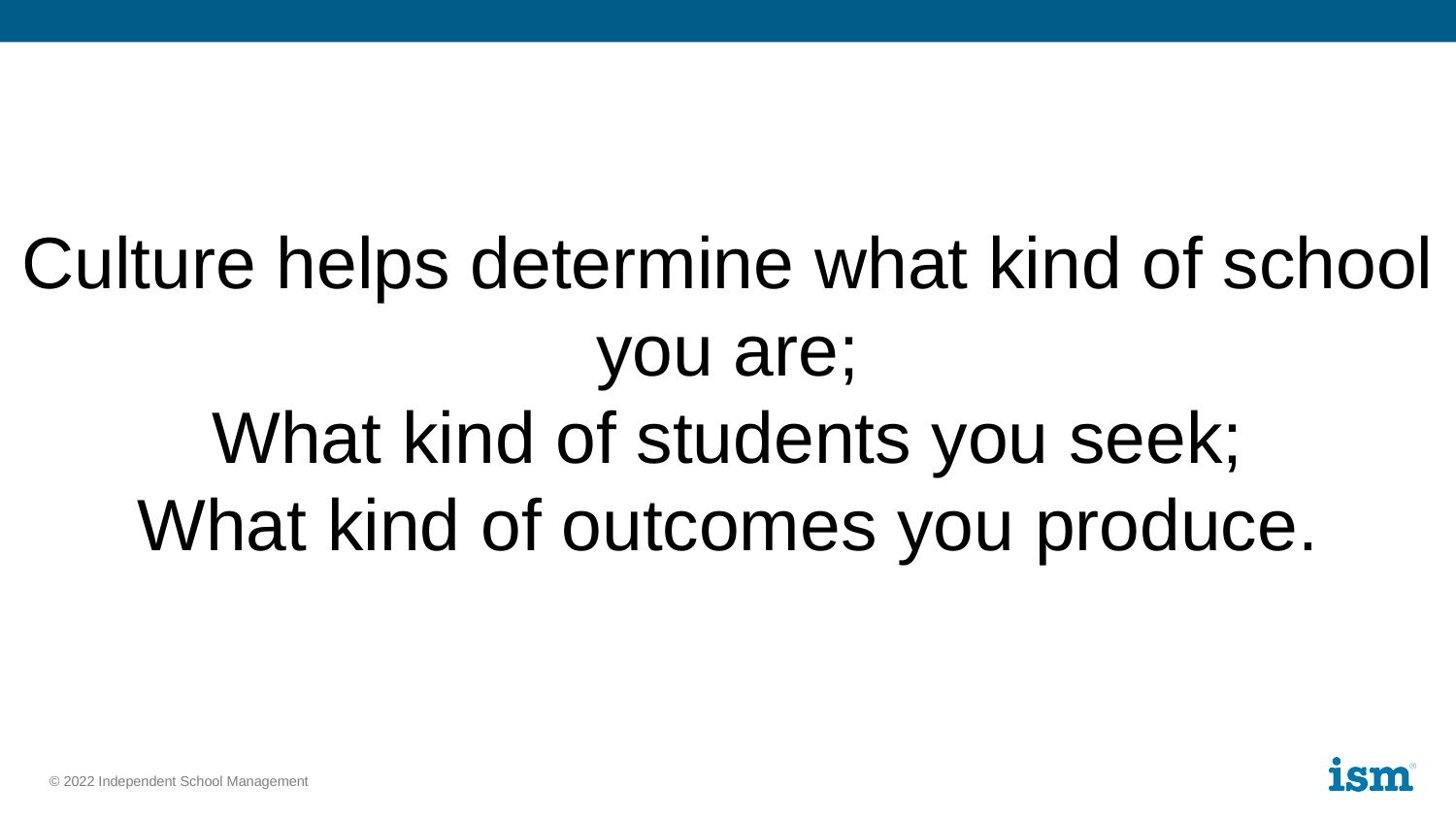

Culture helps determine what kind of school you are;
What kind of students you seek;
What kind of outcomes you produce.